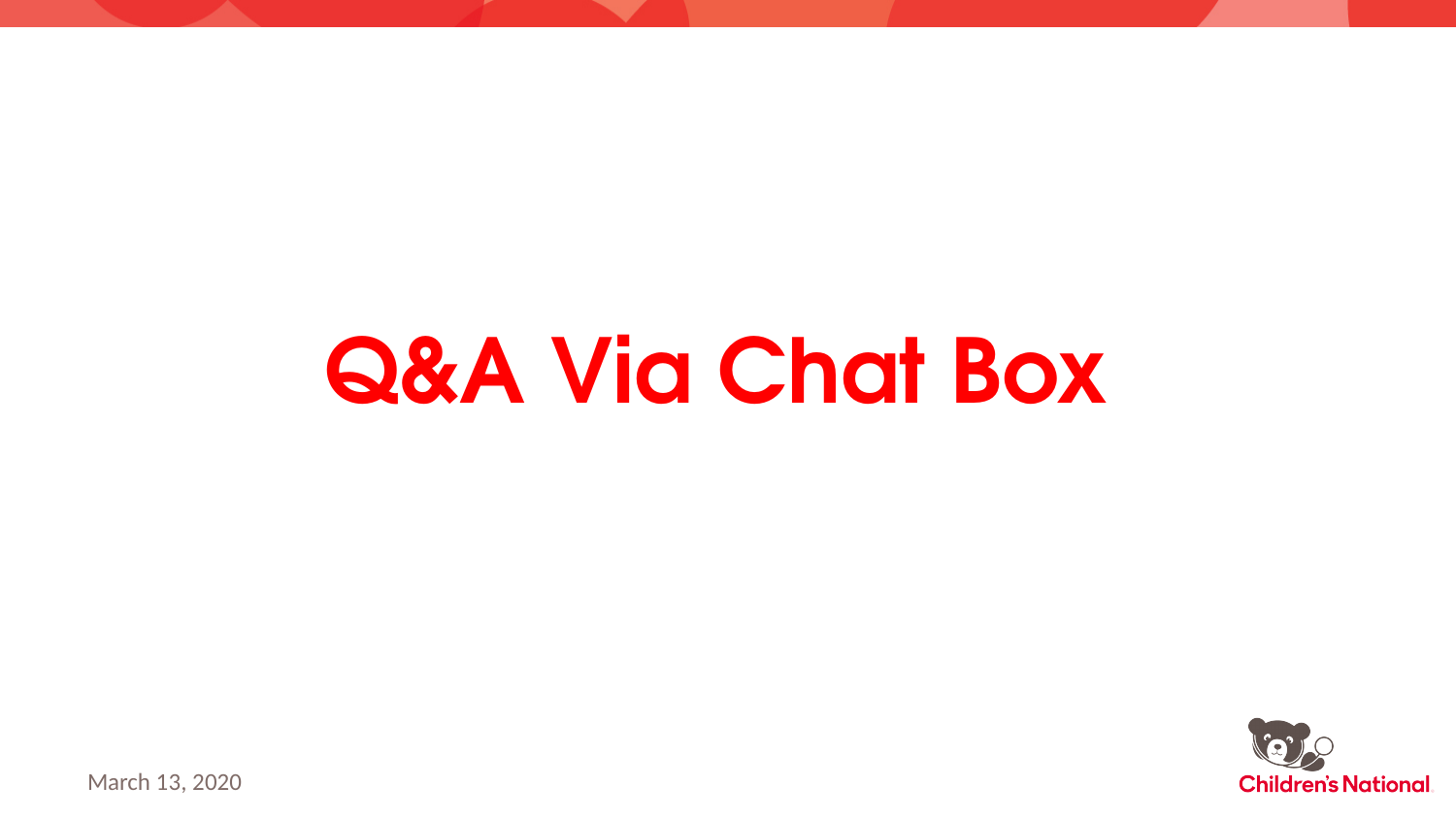

# Q&A Via Chat Box
March 13, 2020